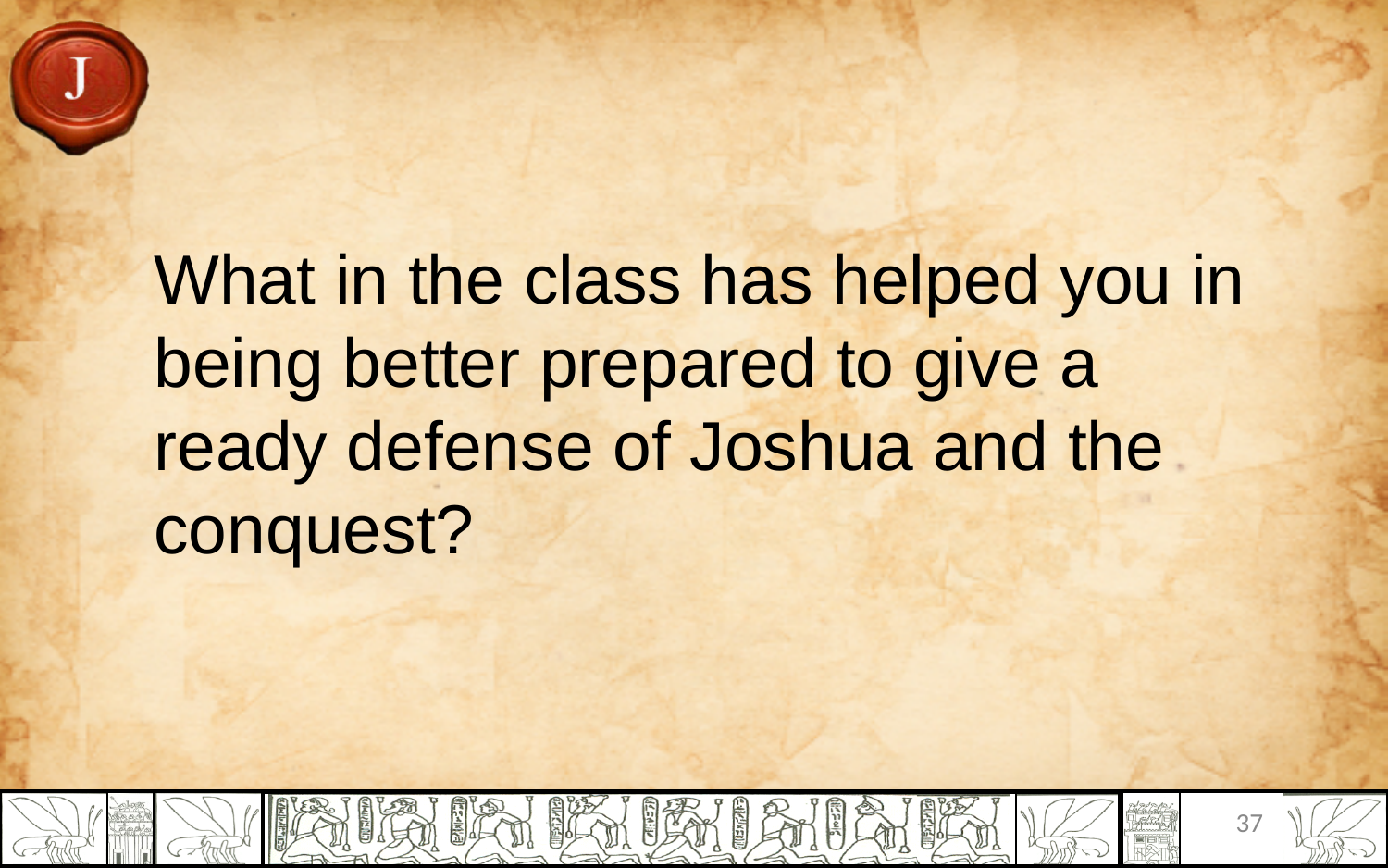

What in the class has helped you in being better prepared to give a ready defense of Joshua and the conquest?

37